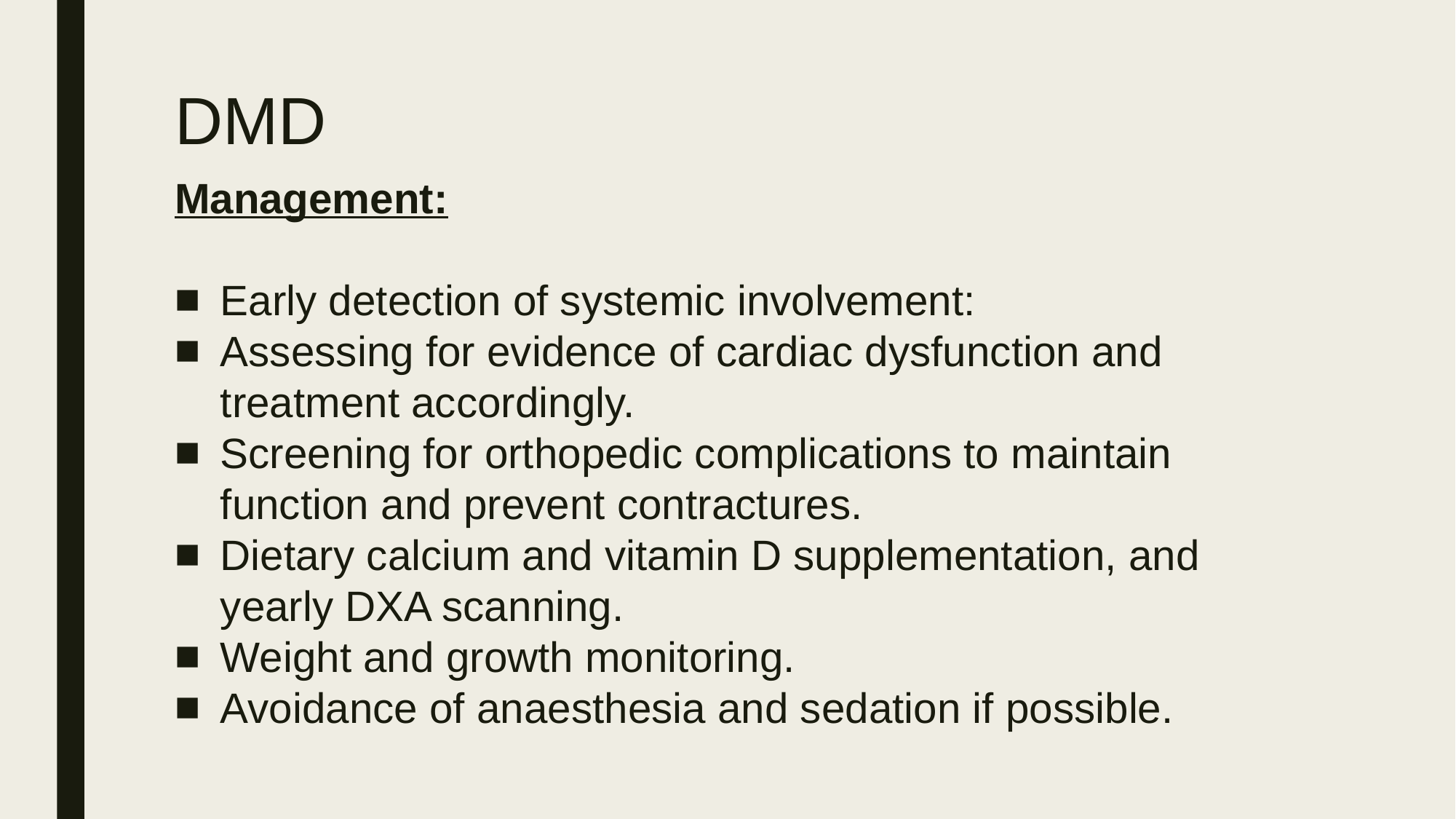

# DMD
Management:

Early detection of systemic involvement:
Assessing for evidence of cardiac dysfunction and treatment accordingly.
Screening for orthopedic complications to maintain function and prevent contractures.
Dietary calcium and vitamin D supplementation, and yearly DXA scanning.
Weight and growth monitoring.
Avoidance of anaesthesia and sedation if possible.